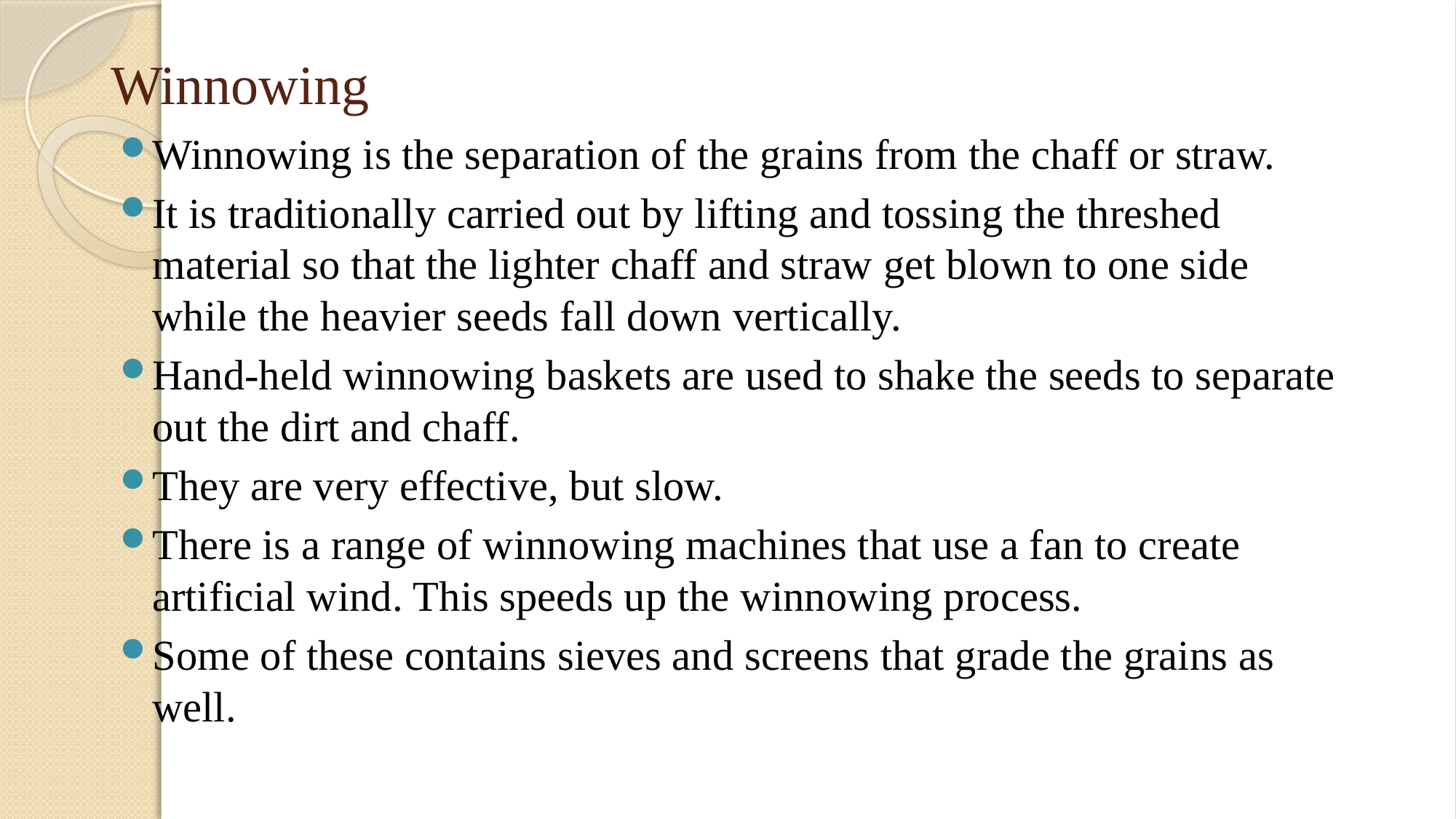

# Winnowing
Winnowing is the separation of the grains from the chaff or straw.
It is traditionally carried out by lifting and tossing the threshed material so that the lighter chaff and straw get blown to one side while the heavier seeds fall down vertically.
Hand-held winnowing baskets are used to shake the seeds to separate out the dirt and chaff.
They are very effective, but slow.
There is a range of winnowing machines that use a fan to create artificial wind. This speeds up the winnowing process.
Some of these contains sieves and screens that grade the grains as well.